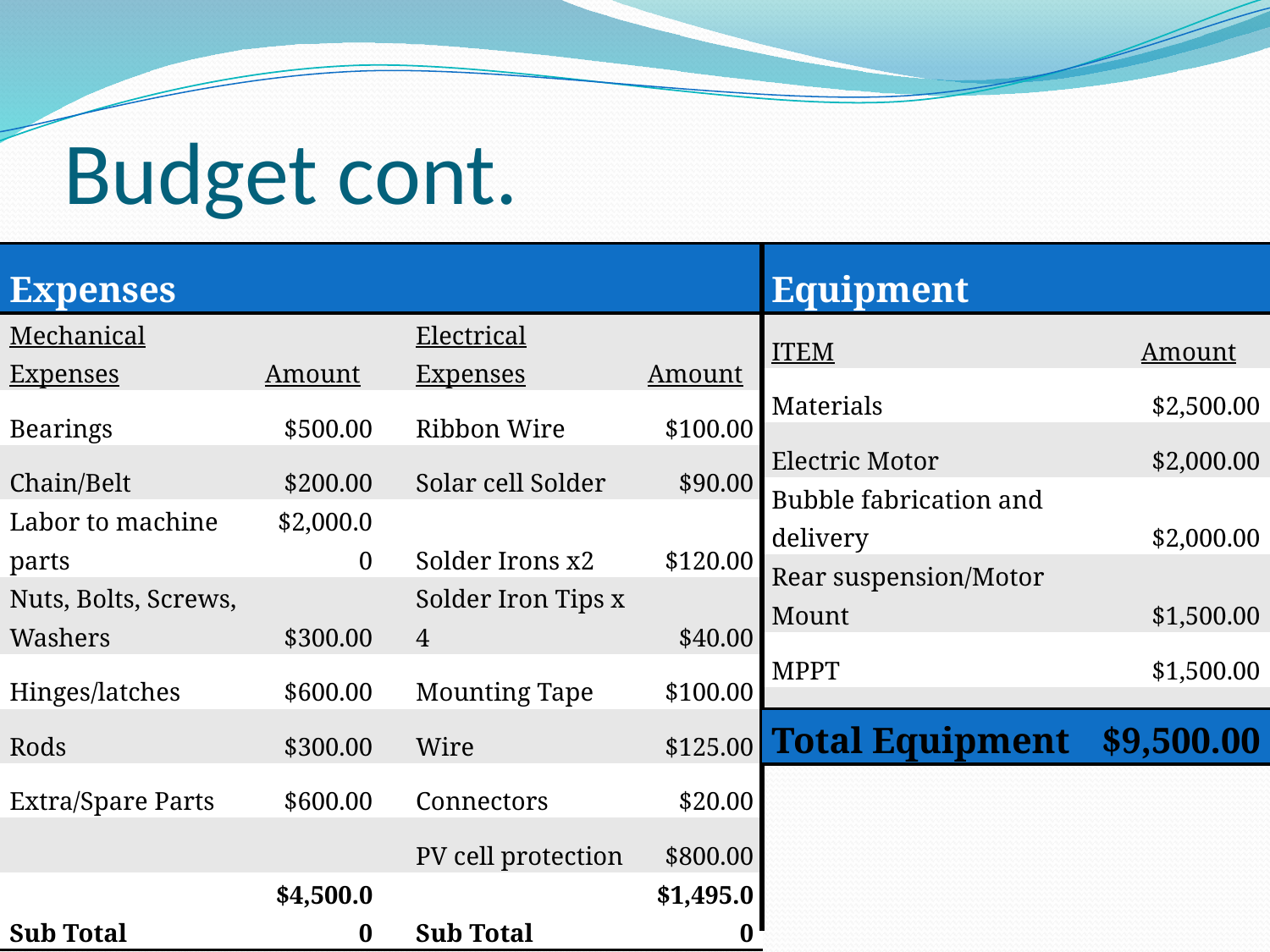

# Budget cont.
| Expenses |  |  |  |  |
| --- | --- | --- | --- | --- |
| Mechanical Expenses | Amount |  | Electrical Expenses | Amount |
| Bearings | $500.00 |  | Ribbon Wire | $100.00 |
| Chain/Belt | $200.00 |  | Solar cell Solder | $90.00 |
| Labor to machine parts | $2,000.00 |  | Solder Irons x2 | $120.00 |
| Nuts, Bolts, Screws, Washers | $300.00 |  | Solder Iron Tips x 4 | $40.00 |
| Hinges/latches | $600.00 |  | Mounting Tape | $100.00 |
| Rods | $300.00 |  | Wire | $125.00 |
| Extra/Spare Parts | $600.00 |  | Connectors | $20.00 |
|  |  |  | PV cell protection | $800.00 |
| Sub Total | $4,500.00 |  | Sub Total | $1,495.00 |
| Equipment |  |
| --- | --- |
| ITEM | Amount |
| Materials | $2,500.00 |
| Electric Motor | $2,000.00 |
| Bubble fabrication and delivery | $2,000.00 |
| Rear suspension/Motor Mount | $1,500.00 |
| MPPT | $1,500.00 |
| Motor Controller | $1,500.00 |
| Total Equipment | $9,500.00 |
| --- | --- |
| Total Expenses | $5,995.00 |
| --- | --- |